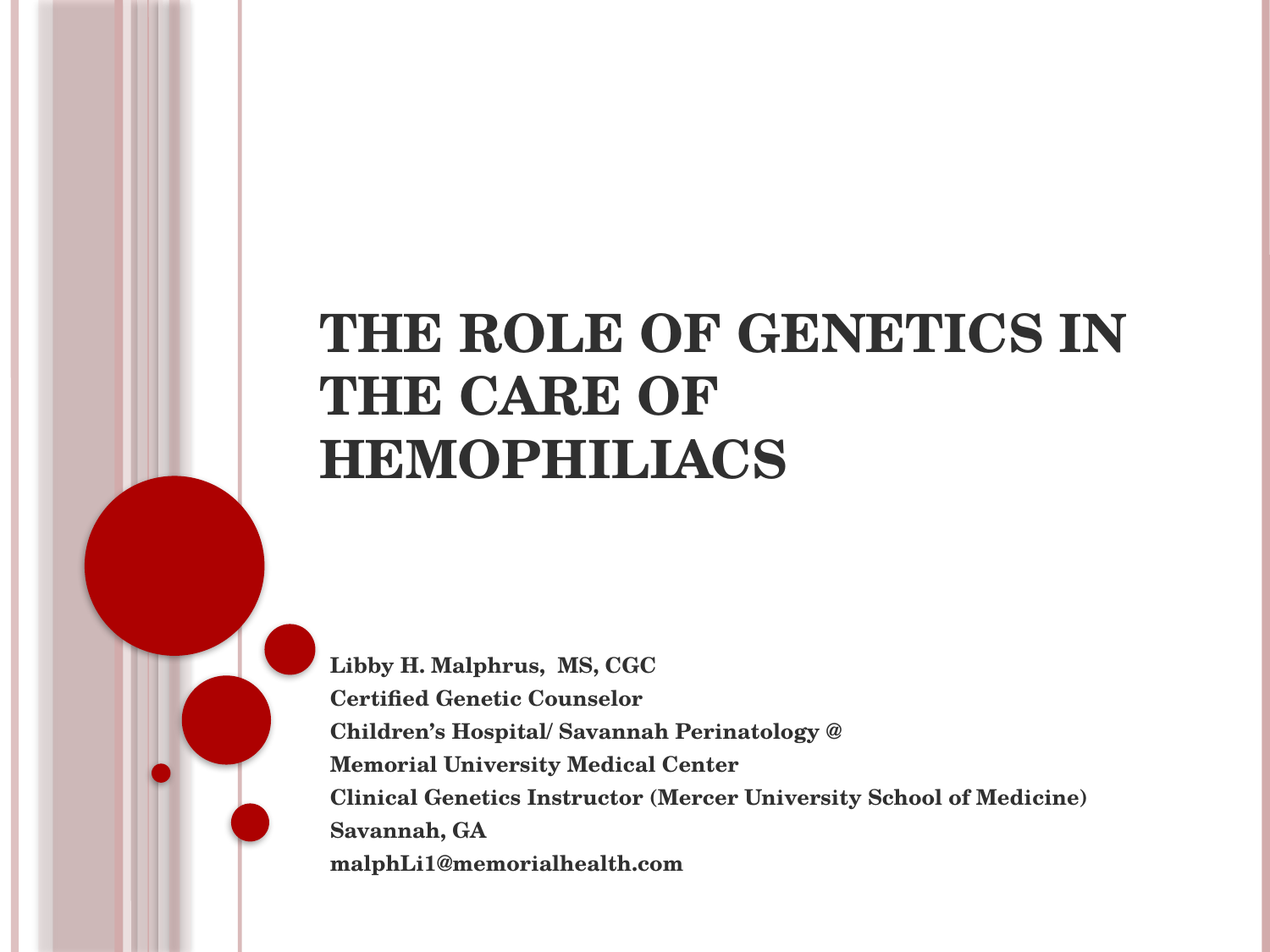

# The role of genetics in the care of Hemophiliacs
Libby H. Malphrus,  MS, CGC
Certified Genetic Counselor
Children’s Hospital/ Savannah Perinatology @
Memorial University Medical Center
Clinical Genetics Instructor (Mercer University School of Medicine)
Savannah, GA
malphLi1@memorialhealth.com